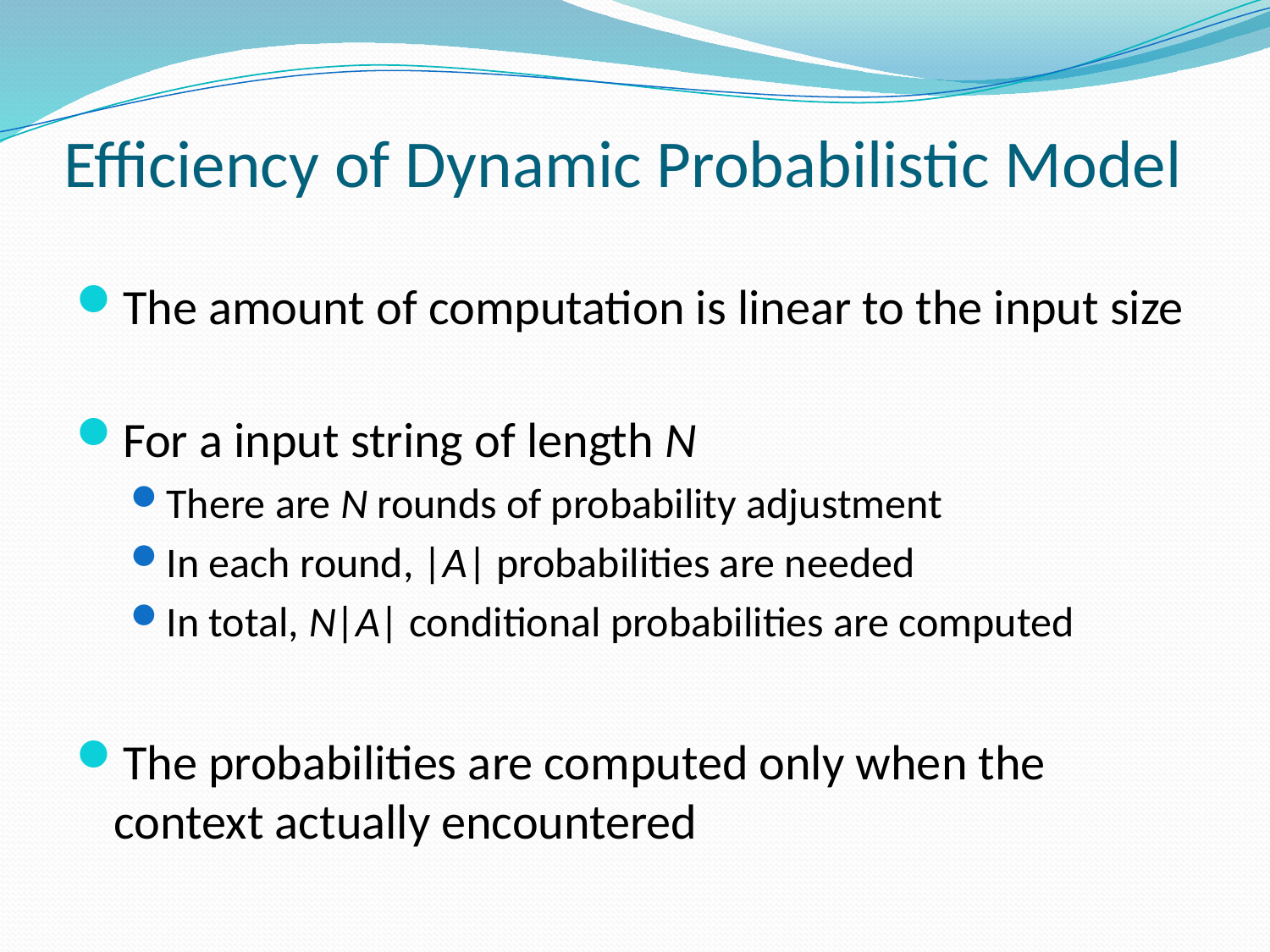

# Efficiency of Dynamic Probabilistic Model
The amount of computation is linear to the input size

For a input string of length N
There are N rounds of probability adjustment
In each round, |A| probabilities are needed
In total, N|A| conditional probabilities are computed

The probabilities are computed only when the context actually encountered